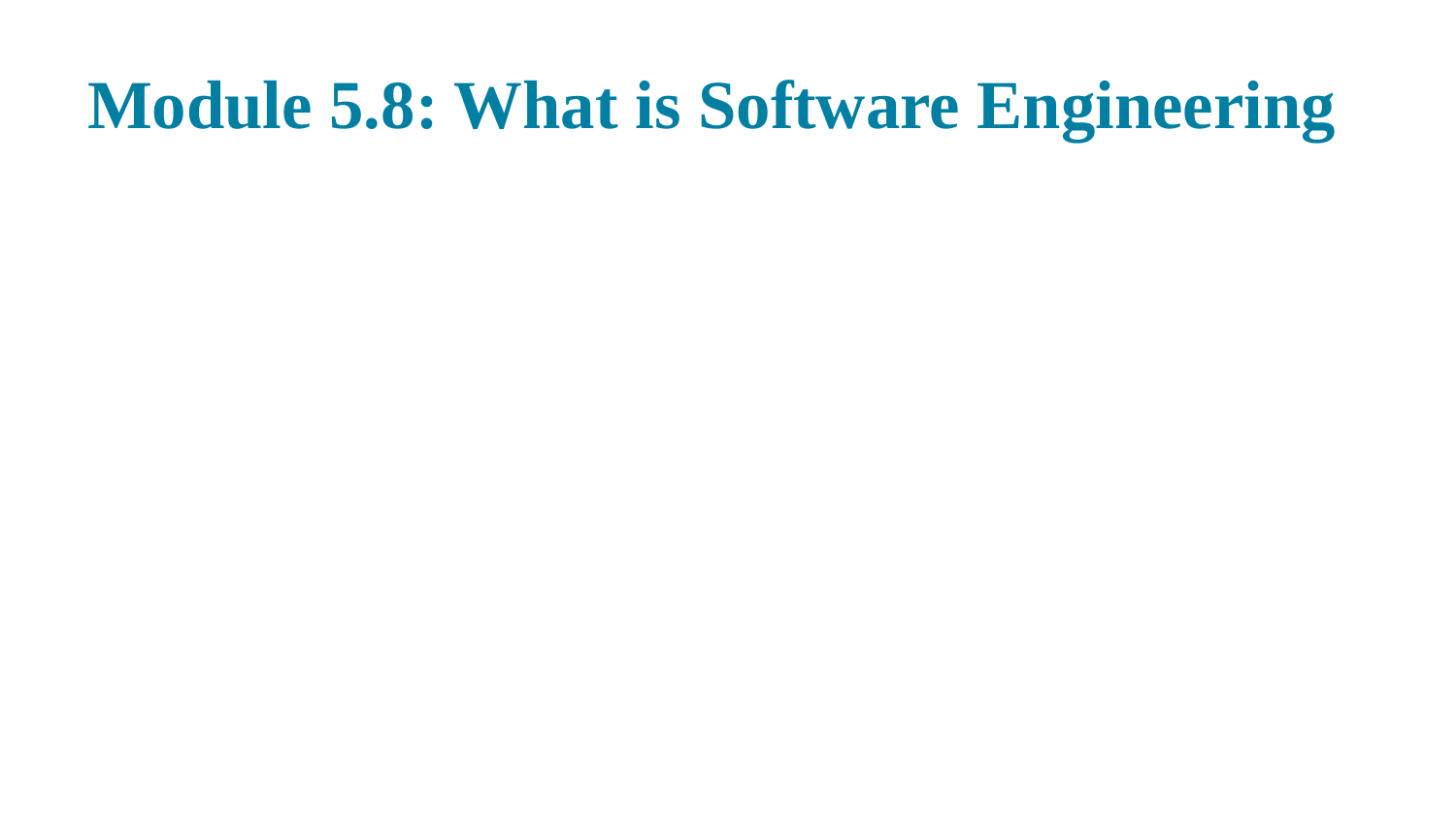

# Module 5.8: What is Software Engineering